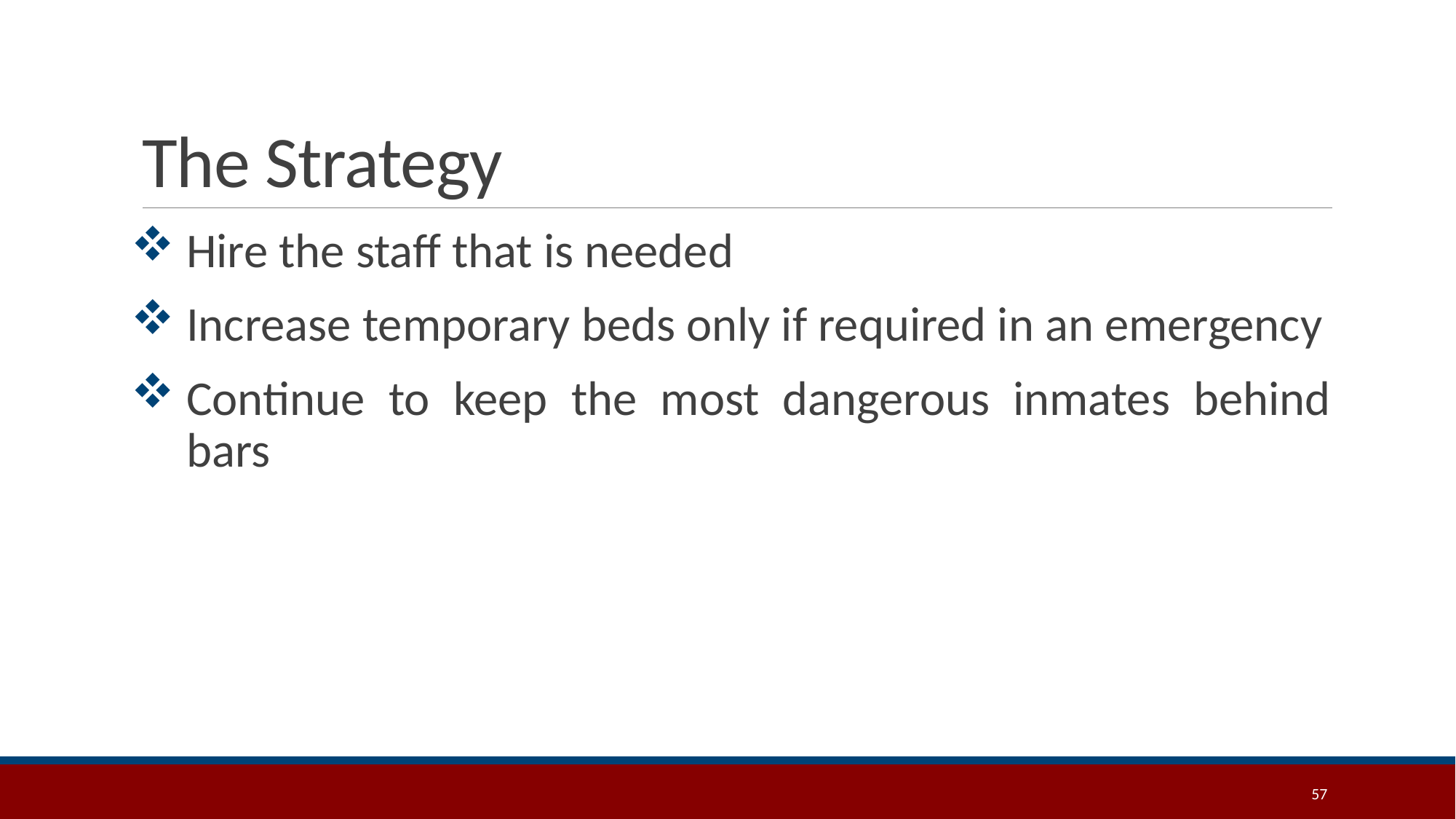

# The Strategy
Hire the staff that is needed
Increase temporary beds only if required in an emergency
Continue to keep the most dangerous inmates behind bars

57